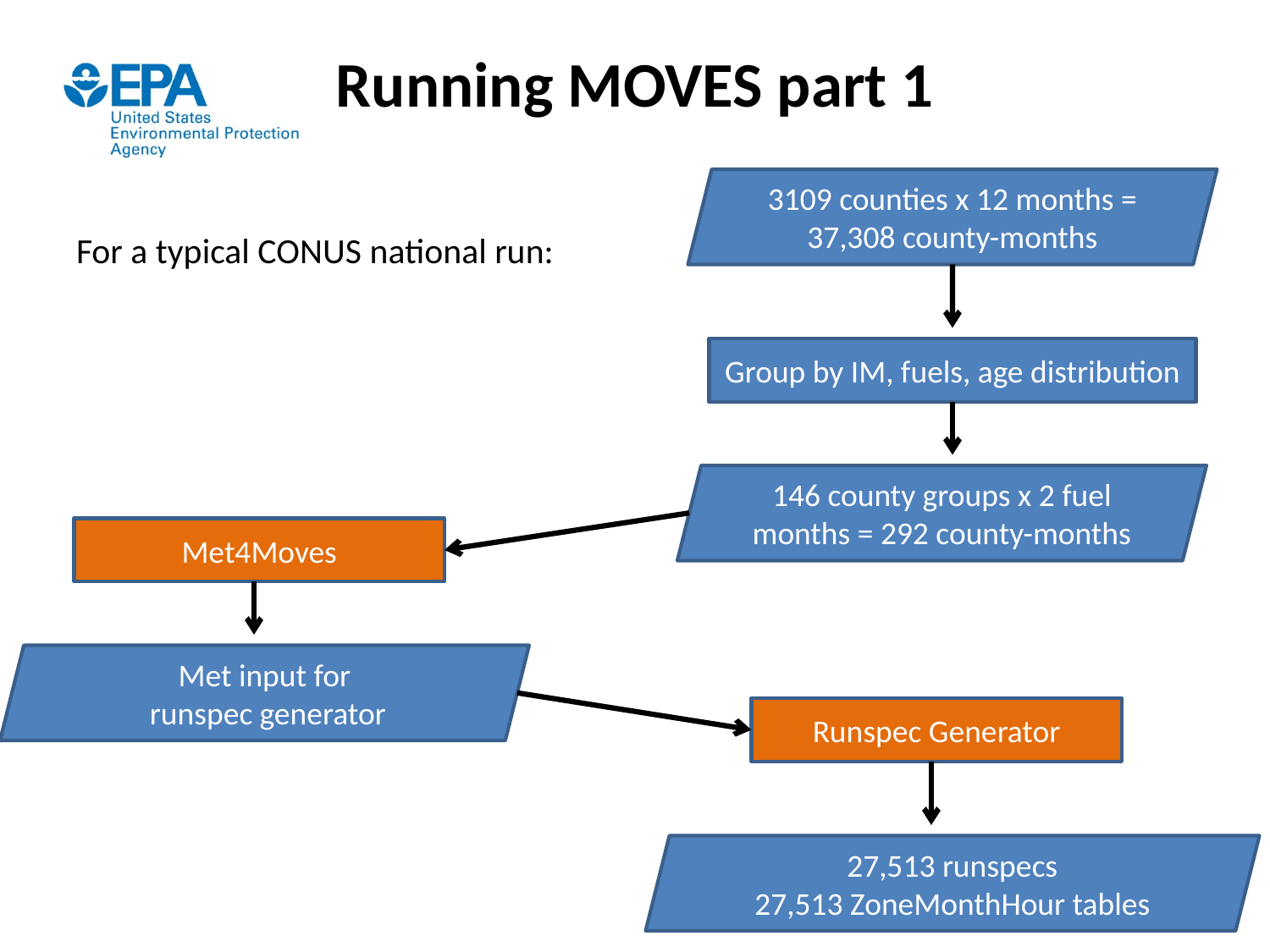

# Running MOVES part 1
3109 counties x 12 months = 37,308 county-months
For a typical CONUS national run:
Group by IM, fuels, age distribution
146 county groups x 2 fuel months = 292 county-months
Met4Moves
Met input for
 runspec generator
Runspec Generator
27,513 runspecs
27,513 ZoneMonthHour tables
8